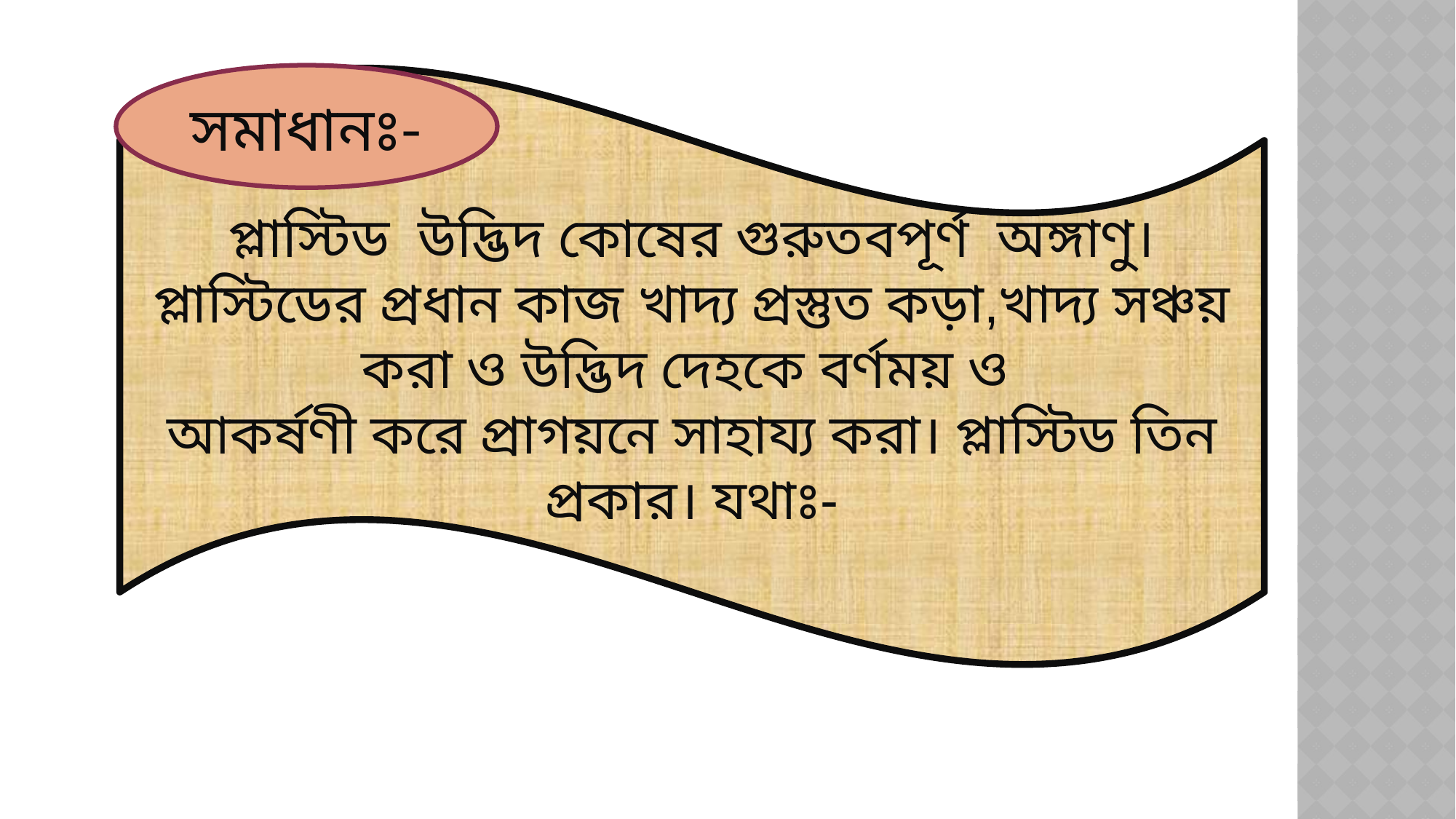

সমাধানঃ-
প্লাস্টিড  উদ্ভিদ কোষের গুরুতবপূর্ণ  অঙ্গাণু। প্লাস্টিডের প্রধান কাজ খাদ্য প্রস্তুত কড়া,খাদ্য সঞ্চয় করা ও উদ্ভিদ দেহকে বর্ণময় ও
আকর্ষণী করে প্রাগয়নে সাহায্য করা। প্লাস্টিড তিন প্রকার। যথাঃ-